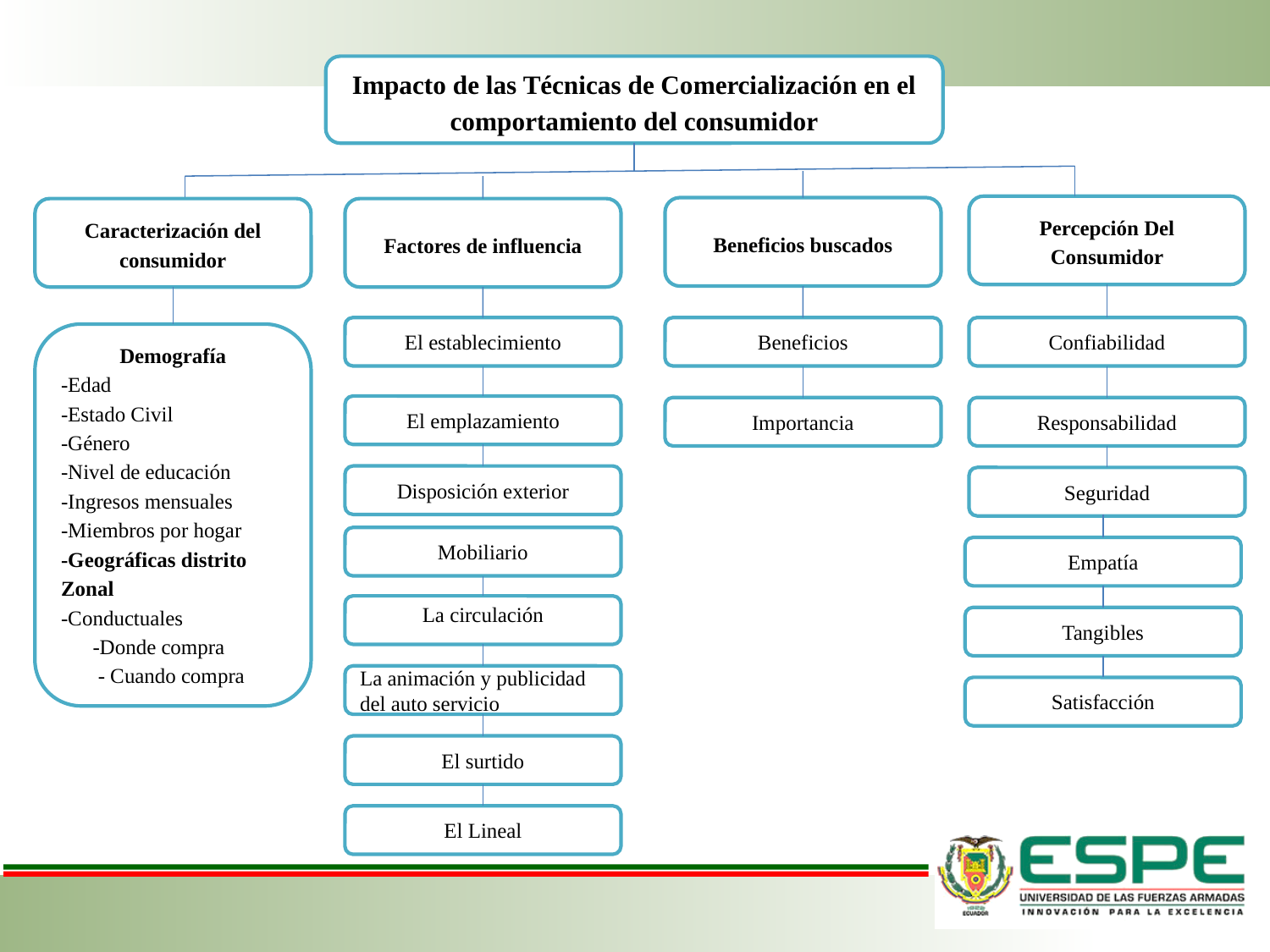

Impacto de las Técnicas de Comercialización en el comportamiento del consumidor

Percepción Del Consumidor

Beneficios buscados
Caracterización del consumidor
Factores de influencia
El establecimiento
Beneficios
Confiabilidad

Demografía
-Edad
-Estado Civil
-Género
-Nivel de educación
-Ingresos mensuales
-Miembros por hogar
-Geográficas distrito Zonal
-Conductuales
      -Donde compra
       - Cuando compra

El emplazamiento
Importancia
Responsabilidad
Disposición exterior
Seguridad
Mobiliario

Empatía

La circulación

Tangibles
La animación y publicidad del auto servicio

Satisfacción

El surtido
El Lineal